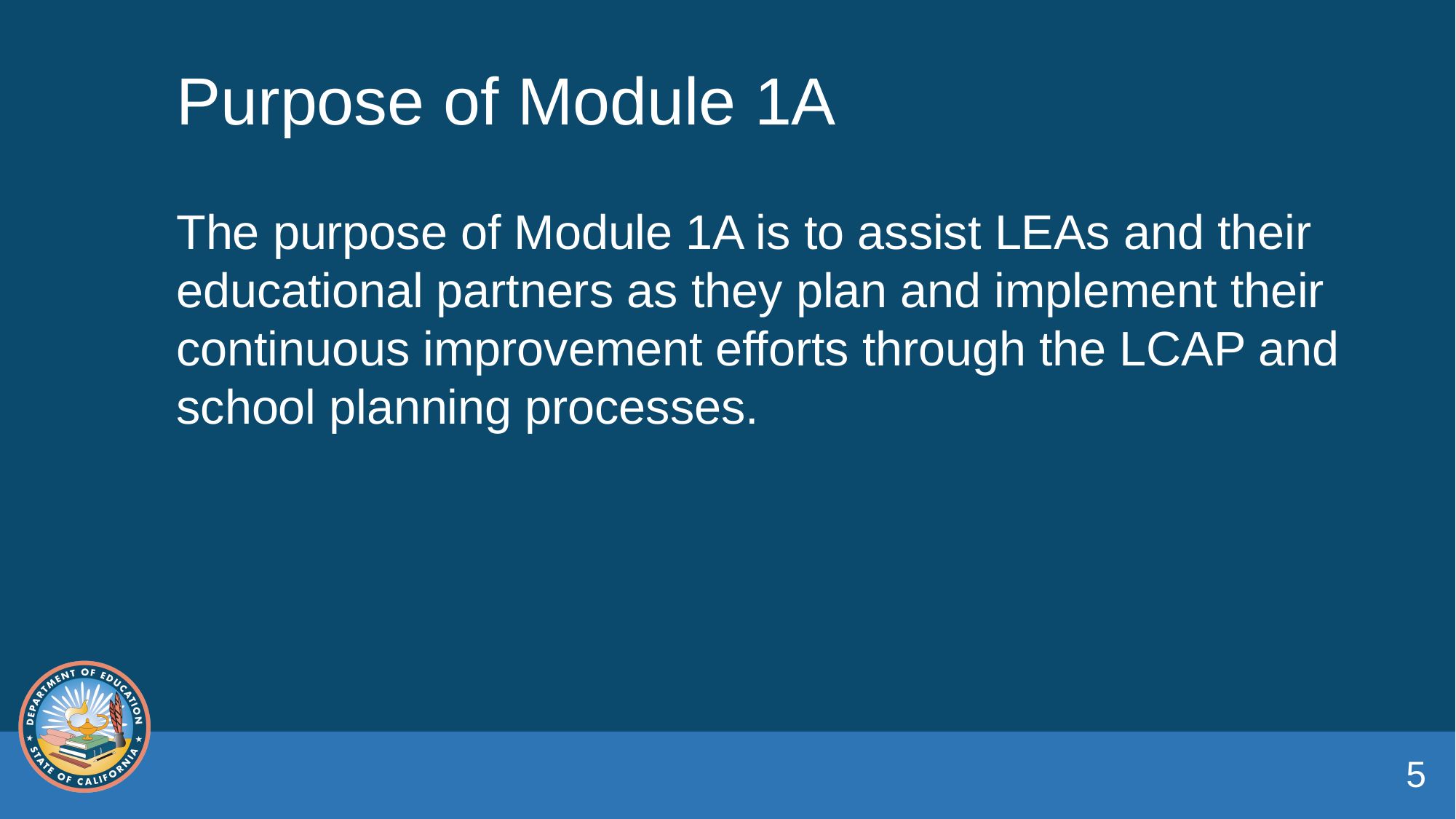

# Purpose of Module 1A
The purpose of Module 1A is to assist LEAs and their educational partners as they plan and implement their continuous improvement efforts through the LCAP and school planning processes.
5